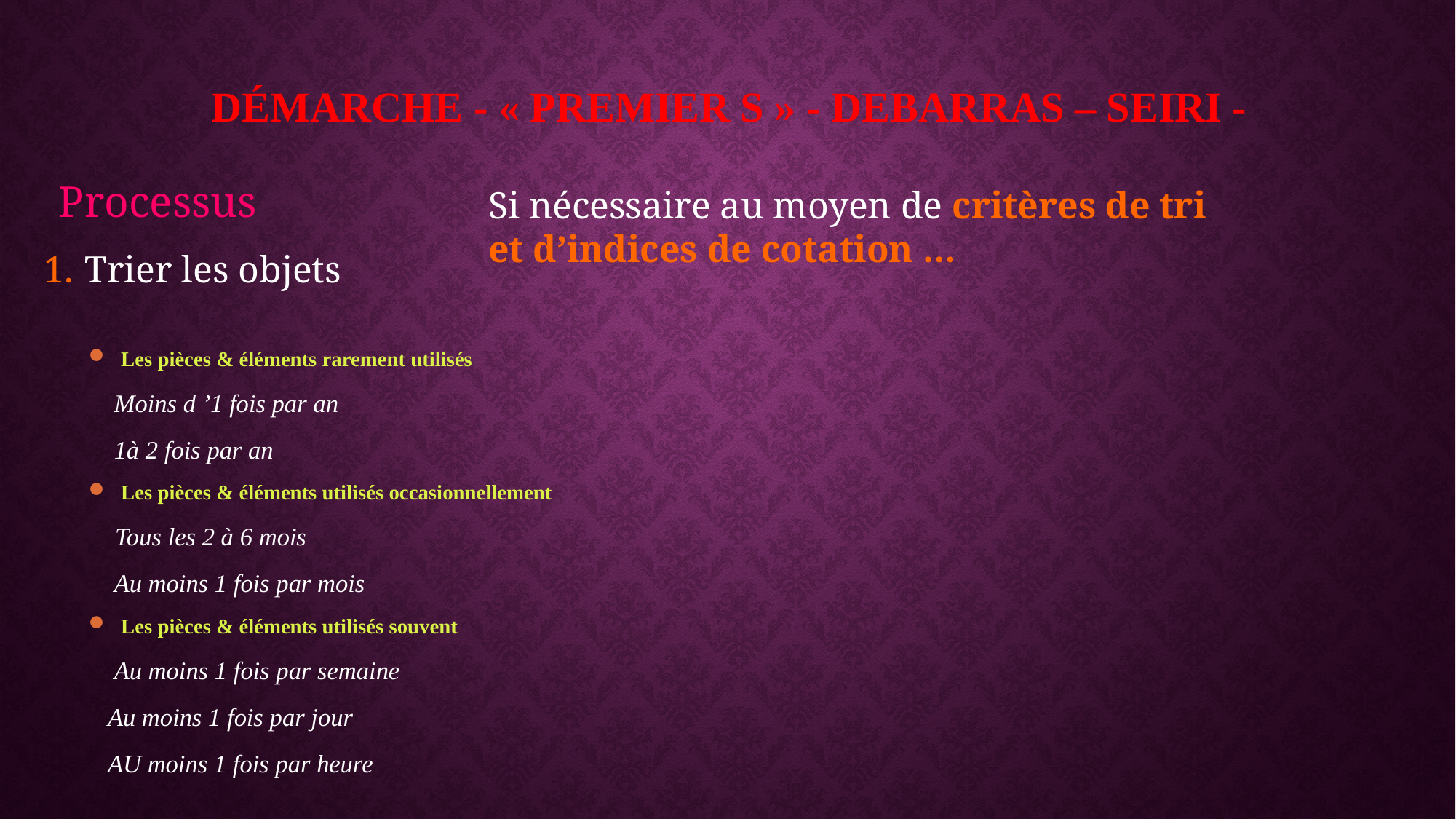

# Démarche - « Premier S » - DEBARRAS – SEIRI -
Processus
Si nécessaire au moyen de critères de tri
et d’indices de cotation …
Trier les objets
Les pièces & éléments rarement utilisés
    Moins d ’1 fois par an
    1à 2 fois par an
Les pièces & éléments utilisés occasionnellement
     Tous les 2 à 6 mois
    Au moins 1 fois par mois
Les pièces & éléments utilisés souvent
    Au moins 1 fois par semaine
   Au moins 1 fois par jour
   AU moins 1 fois par heure